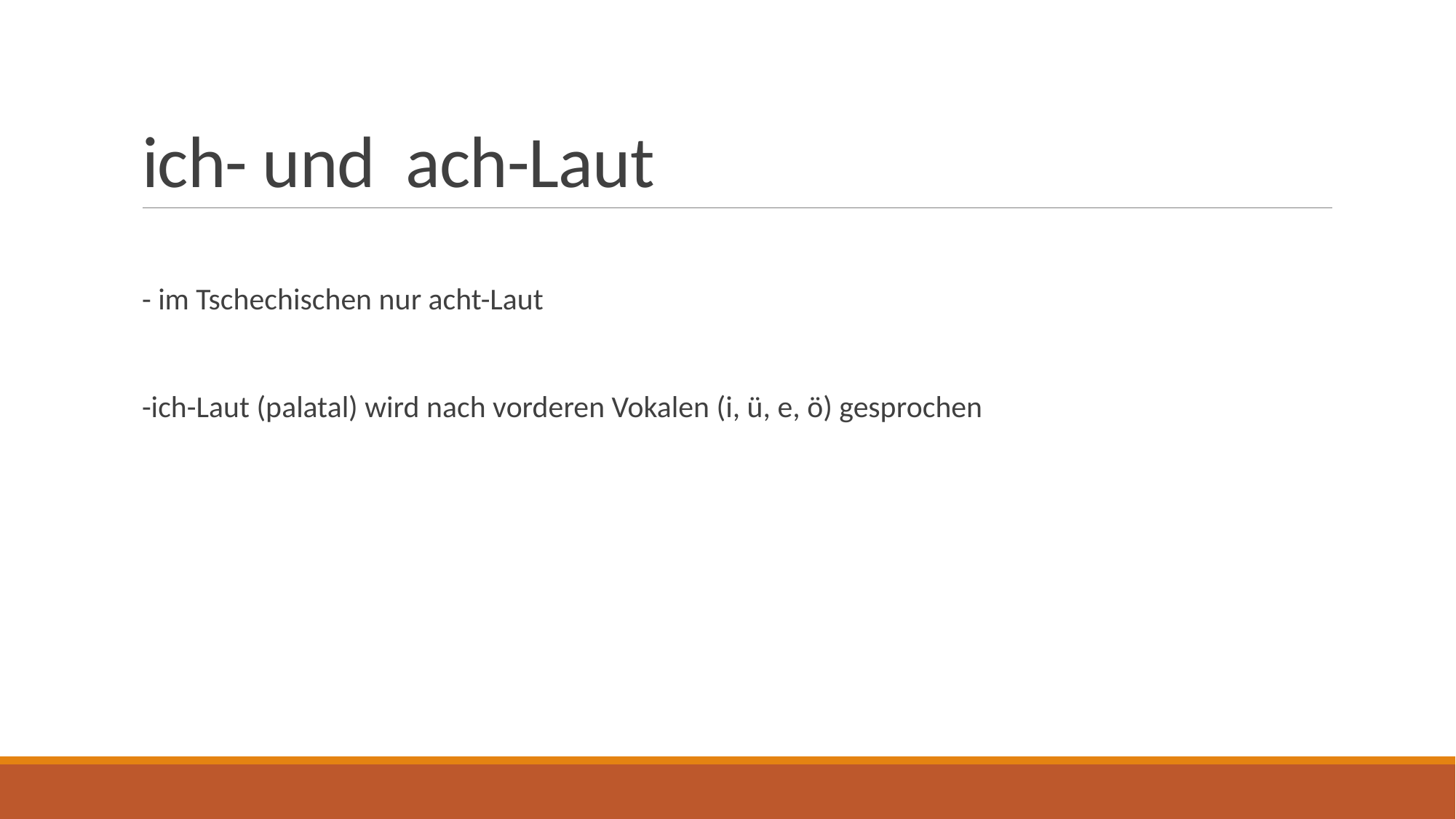

# ich- und  ach-Laut

- im Tschechischen nur acht-Laut

-ich-Laut (palatal) wird nach vorderen Vokalen (i, ü, e, ö) gesprochen